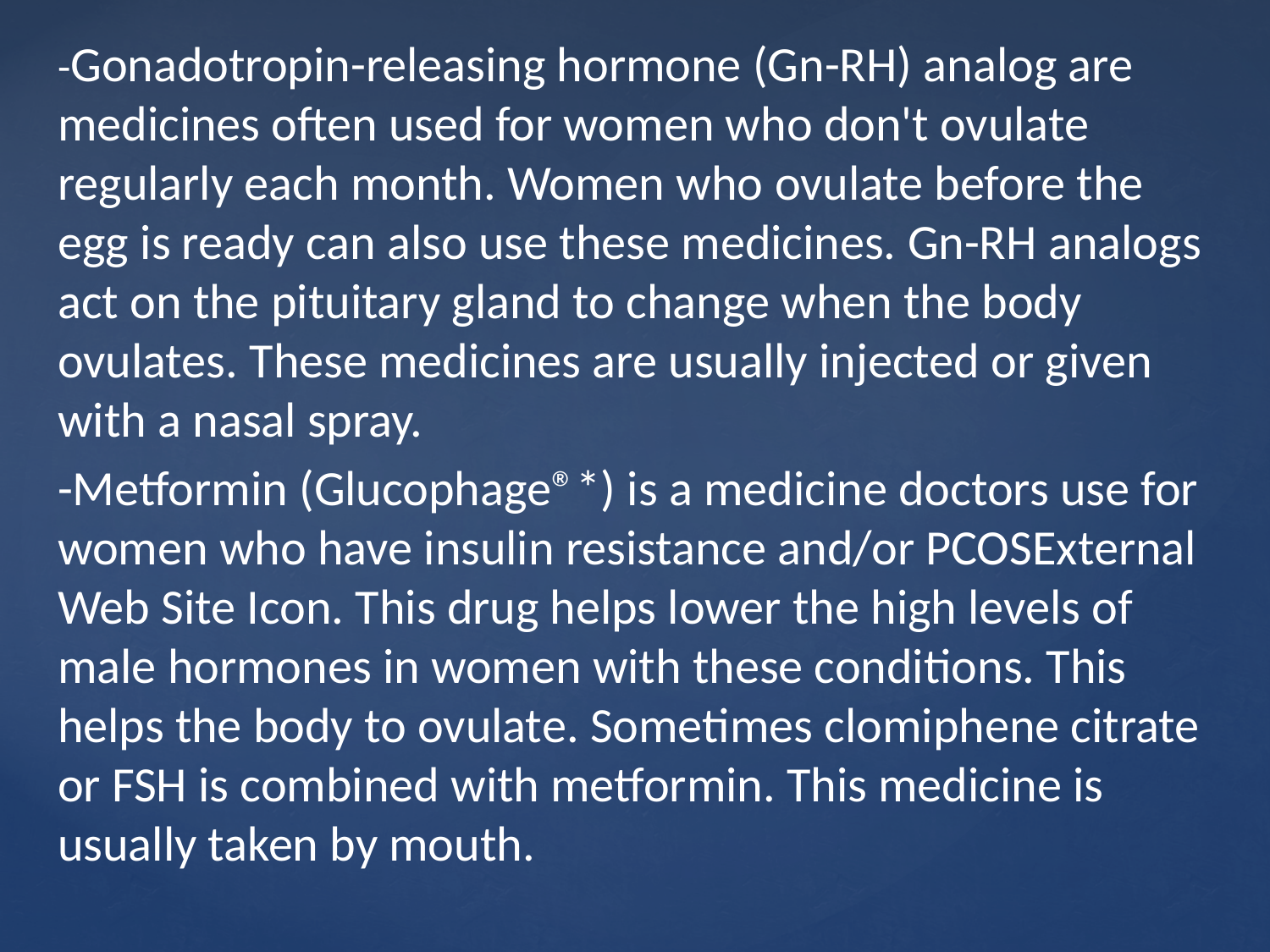

-Gonadotropin-releasing hormone (Gn-RH) analog are medicines often used for women who don't ovulate regularly each month. Women who ovulate before the egg is ready can also use these medicines. Gn-RH analogs act on the pituitary gland to change when the body ovulates. These medicines are usually injected or given with a nasal spray.
-Metformin (Glucophage®*) is a medicine doctors use for women who have insulin resistance and/or PCOSExternal Web Site Icon. This drug helps lower the high levels of male hormones in women with these conditions. This helps the body to ovulate. Sometimes clomiphene citrate or FSH is combined with metformin. This medicine is usually taken by mouth.

#